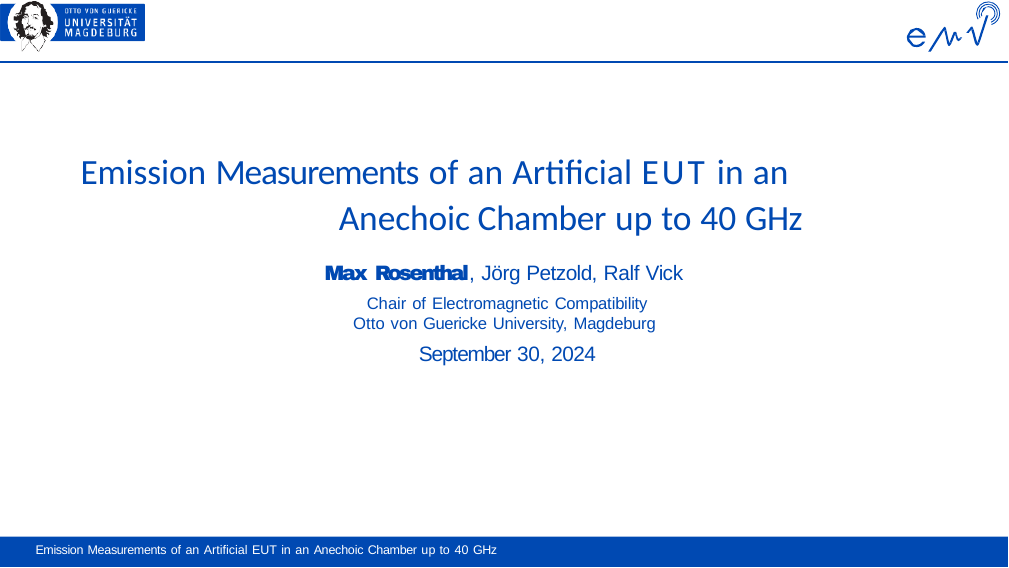

# Emission Measurements of an Artificial EUT in an Anechoic Chamber up to 40 GHz
Max Rosenthal, Jörg Petzold, Ralf Vick
Chair of Electromagnetic Compatibility Otto von Guericke University, Magdeburg
September 30, 2024

Emission Measurements of an Artificial EUT in an Anechoic Chamber up to 40 GHz